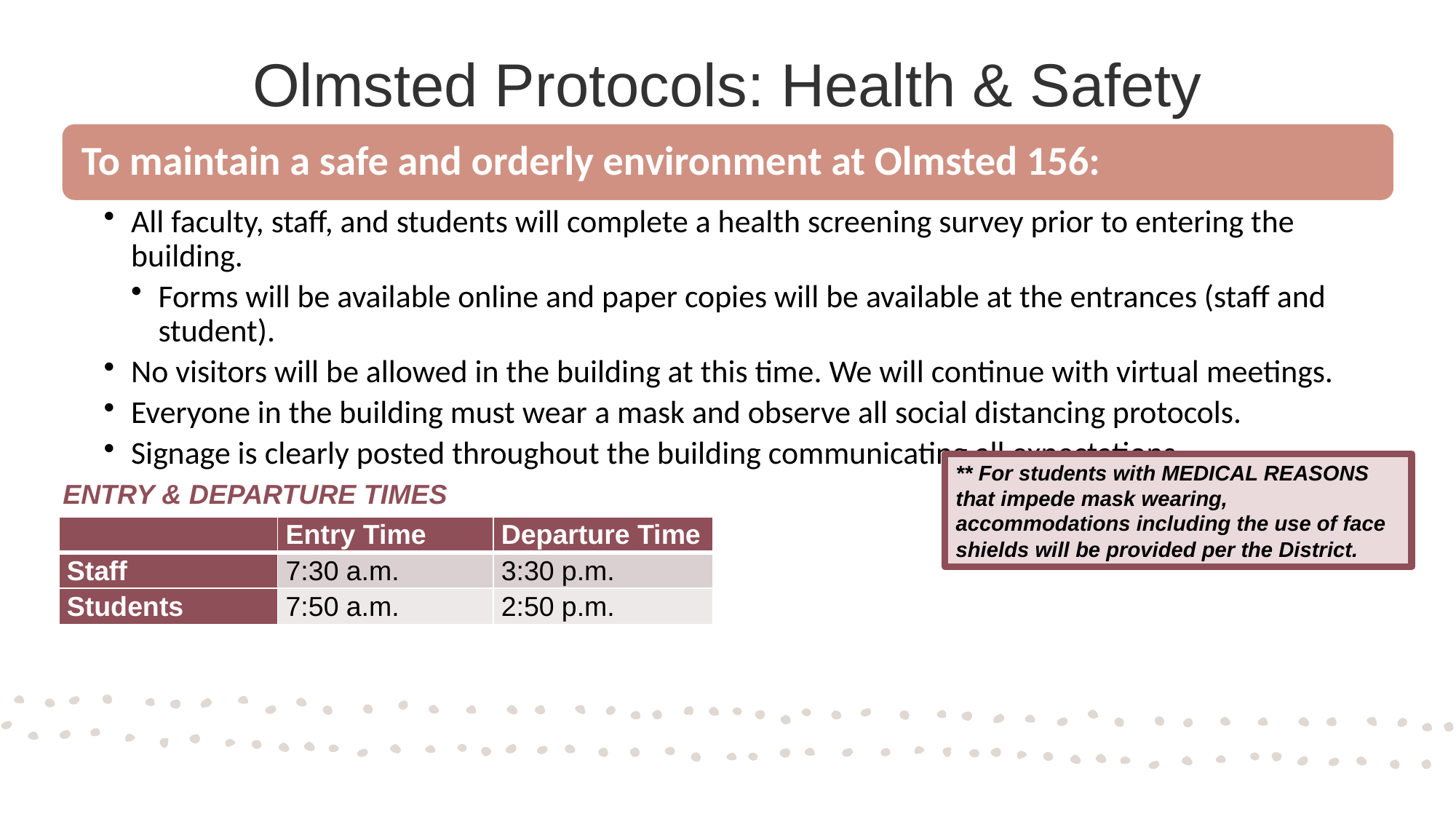

# Olmsted Protocols: Health & Safety
To maintain a safe and orderly environment at Olmsted 156:
All faculty, staff, and students will complete a health screening survey prior to entering the building.
Forms will be available online and paper copies will be available at the entrances (staff and student).
No visitors will be allowed in the building at this time. We will continue with virtual meetings.
Everyone in the building must wear a mask and observe all social distancing protocols.
Signage is clearly posted throughout the building communicating all expectations.
** For students with MEDICAL REASONS that impede mask wearing, accommodations including the use of face shields will be provided per the District.
ENTRY & DEPARTURE TIMES

|  | Entry Time | Departure Time |
| --- | --- | --- |
| Staff | 7:30 a.m. | 3:30 p.m. |
| Students | 7:50 a.m. | 2:50 p.m. |